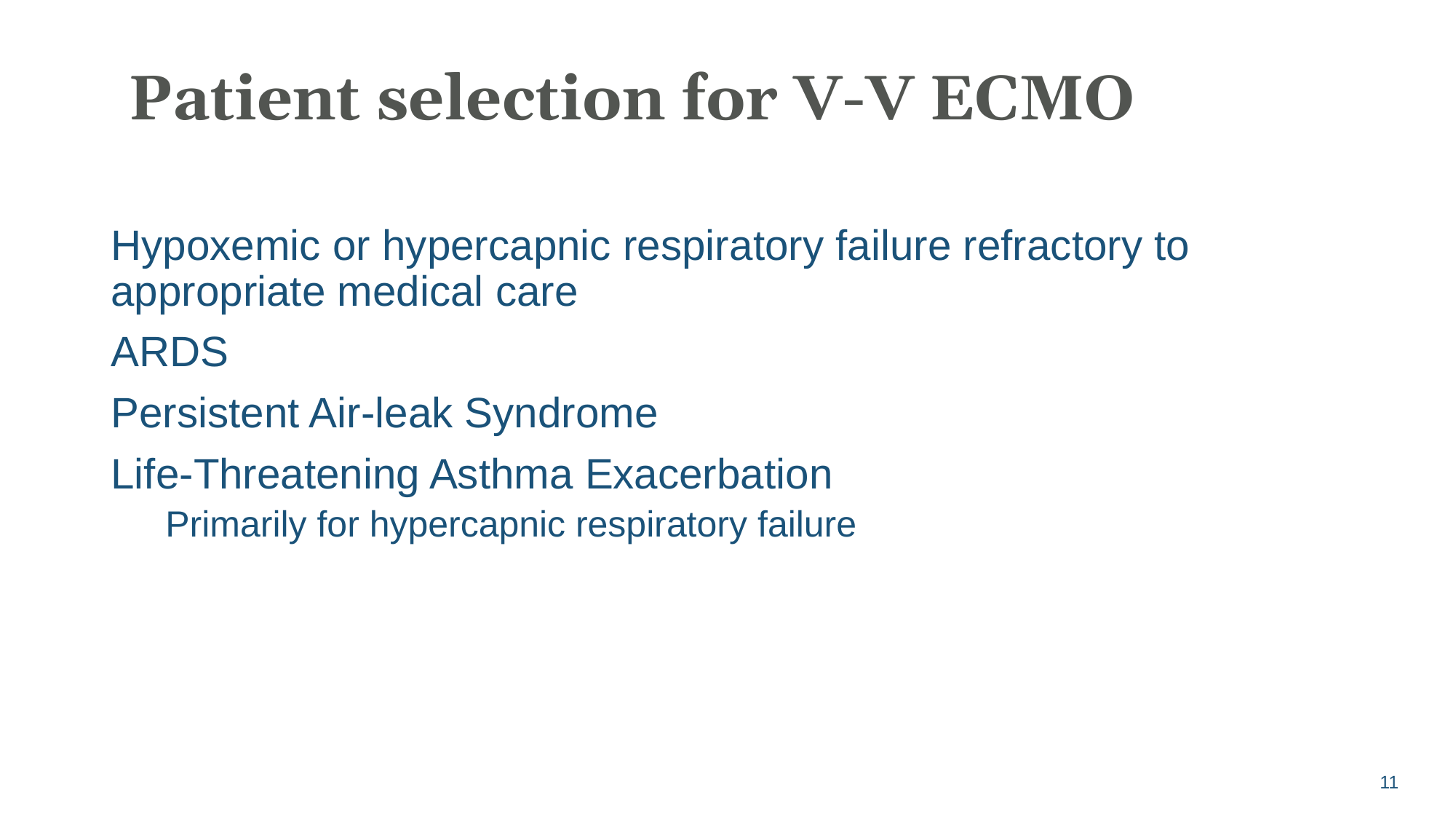

# Patient selection for V-V ECMO
Hypoxemic or hypercapnic respiratory failure refractory to appropriate medical care
ARDS
Persistent Air-leak Syndrome
Life-Threatening Asthma Exacerbation
Primarily for hypercapnic respiratory failure